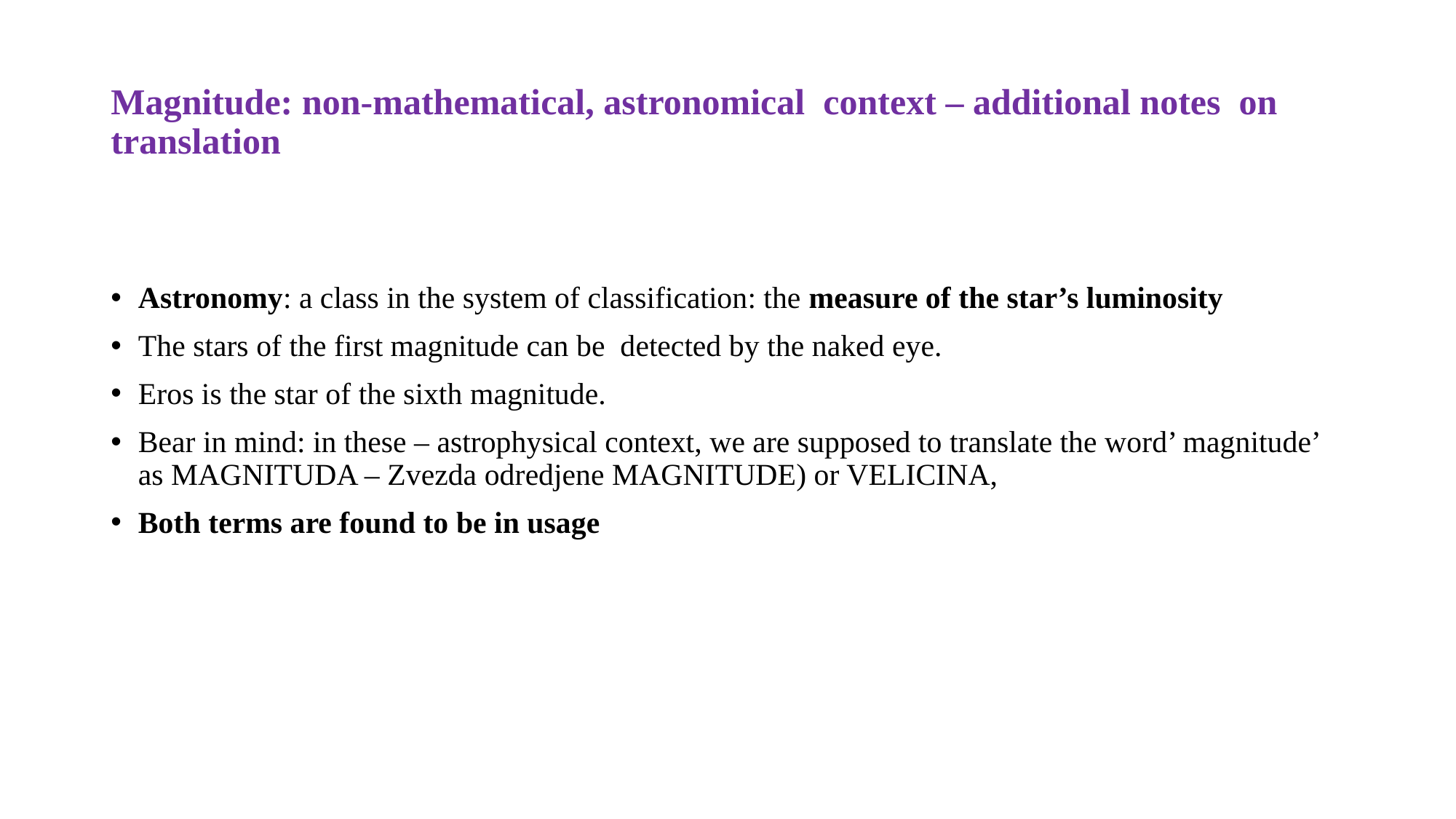

# Magnitude: non-mathematical, astronomical  context – additional notes  on translation

Astronomy: a class in the system of classification: the measure of the star’s luminosity
The stars of the first magnitude can be  detected by the naked eye.
Eros is the star of the sixth magnitude.
Bear in mind: in these – astrophysical context, we are supposed to translate the word’ magnitude’ as MAGNITUDA – Zvezda odredjene MAGNITUDE) or VELICINA,
Both terms are found to be in usage